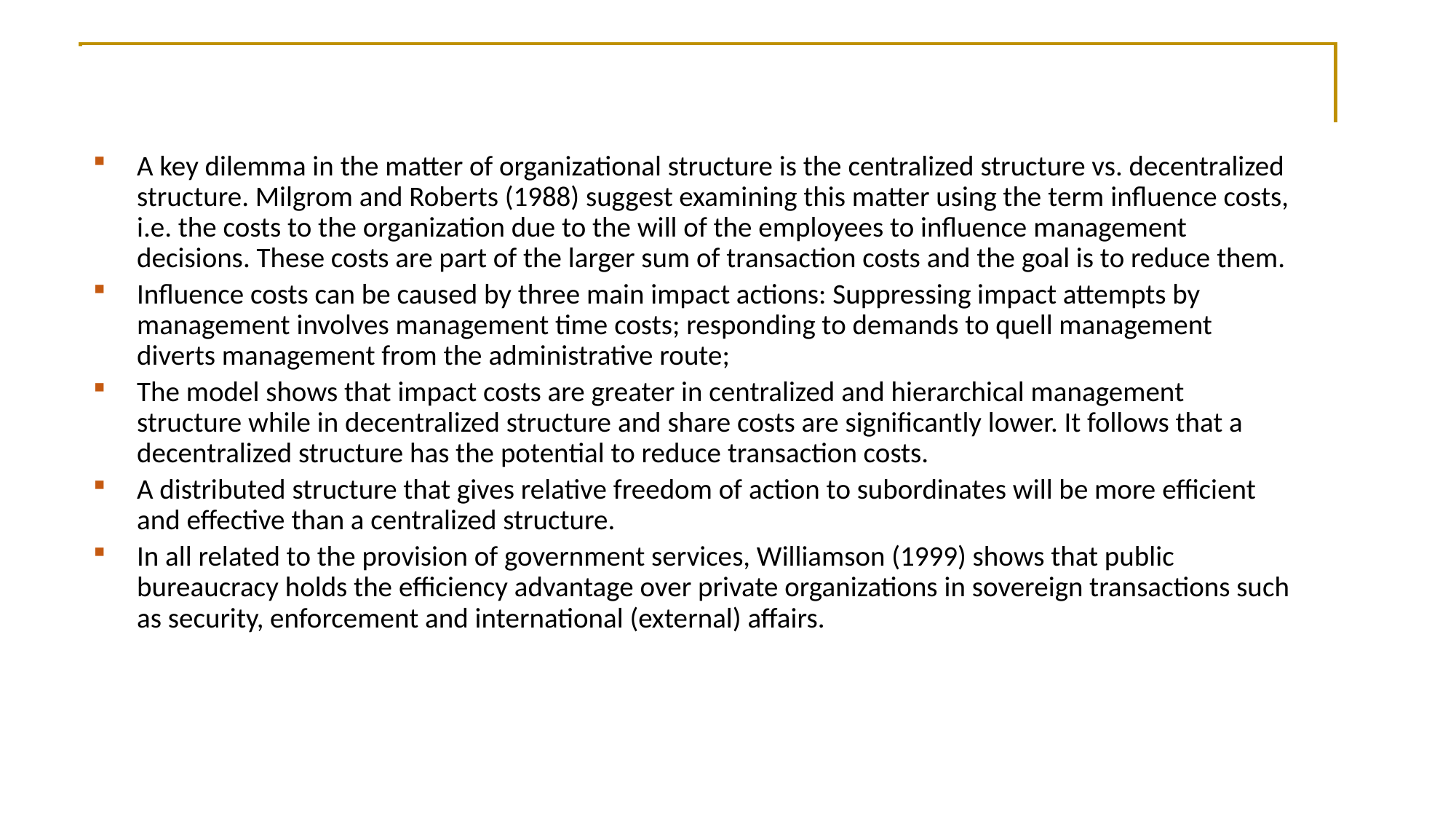

A key dilemma in the matter of organizational structure is the centralized structure vs. decentralized structure. Milgrom and Roberts (1988) suggest examining this matter using the term influence costs, i.e. the costs to the organization due to the will of the employees to influence management decisions. These costs are part of the larger sum of transaction costs and the goal is to reduce them.
Influence costs can be caused by three main impact actions: Suppressing impact attempts by management involves management time costs; responding to demands to quell management diverts management from the administrative route;
The model shows that impact costs are greater in centralized and hierarchical management structure while in decentralized structure and share costs are significantly lower. It follows that a decentralized structure has the potential to reduce transaction costs.
A distributed structure that gives relative freedom of action to subordinates will be more efficient and effective than a centralized structure.
In all related to the provision of government services, Williamson (1999) shows that public bureaucracy holds the efficiency advantage over private organizations in sovereign transactions such as security, enforcement and international (external) affairs.